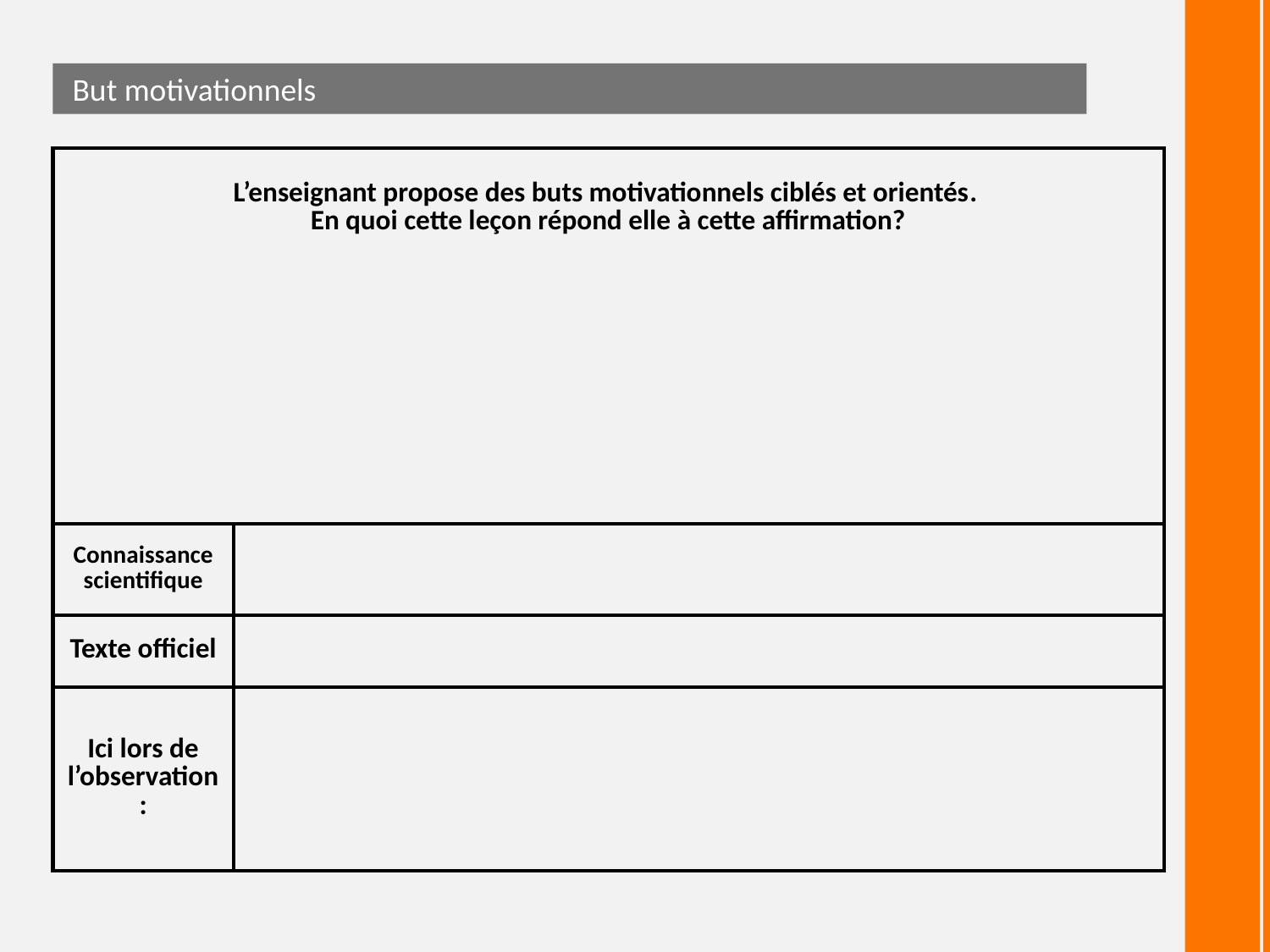

But motivationnels
| L’enseignant propose des buts motivationnels ciblés et orientés. En quoi cette leçon répond elle à cette affirmation? |  |
| --- | --- |
| Connaissance scientifique |  |
| Texte officiel |  |
| Ici lors de l’observation: |  |